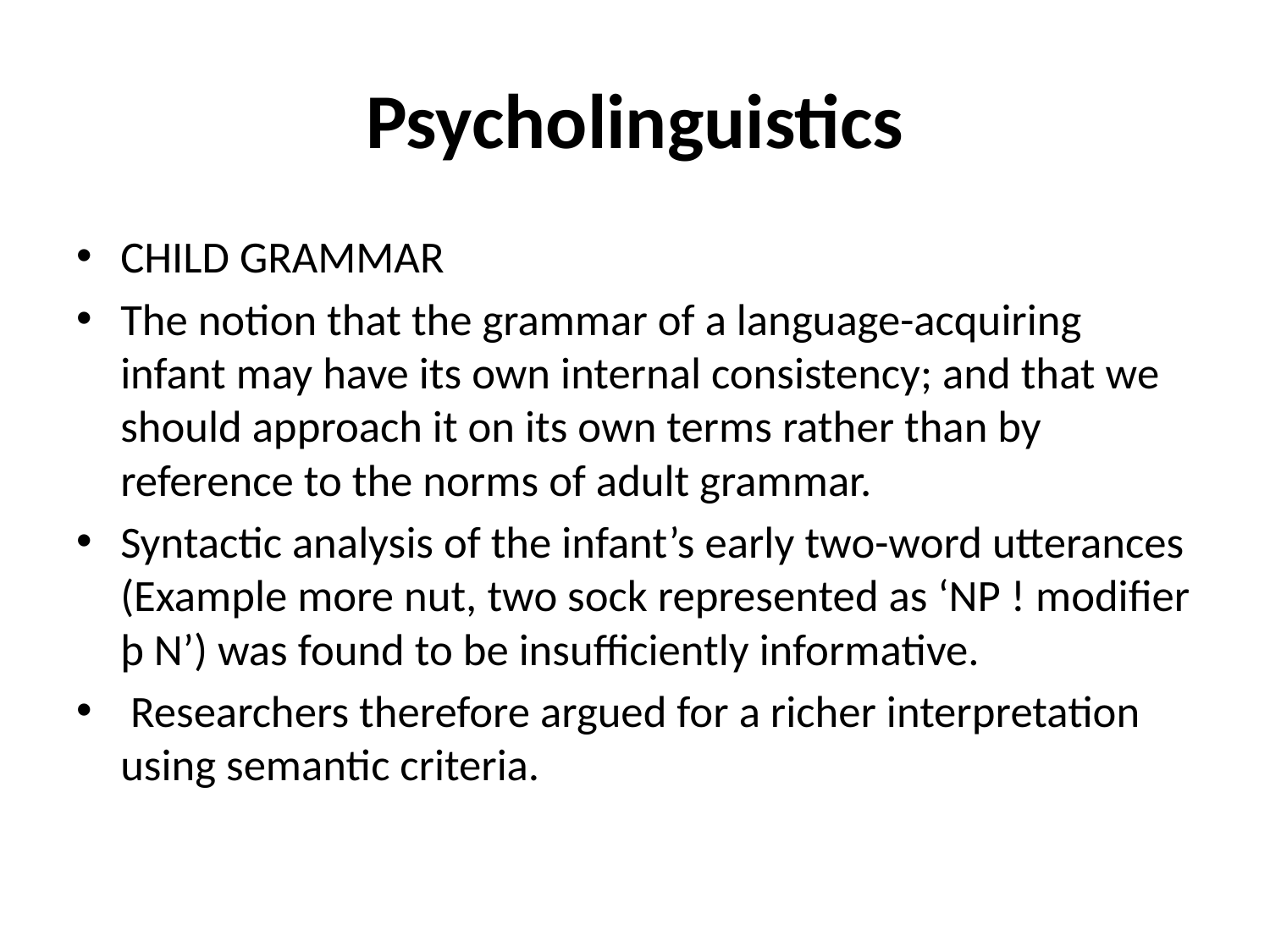

# Psycholinguistics
CHILD GRAMMAR
The notion that the grammar of a language-acquiring infant may have its own internal consistency; and that we should approach it on its own terms rather than by reference to the norms of adult grammar.
Syntactic analysis of the infant’s early two-word utterances (Example more nut, two sock represented as ‘NP ! modifier þ N’) was found to be insufficiently informative.
 Researchers therefore argued for a richer interpretation using semantic criteria.